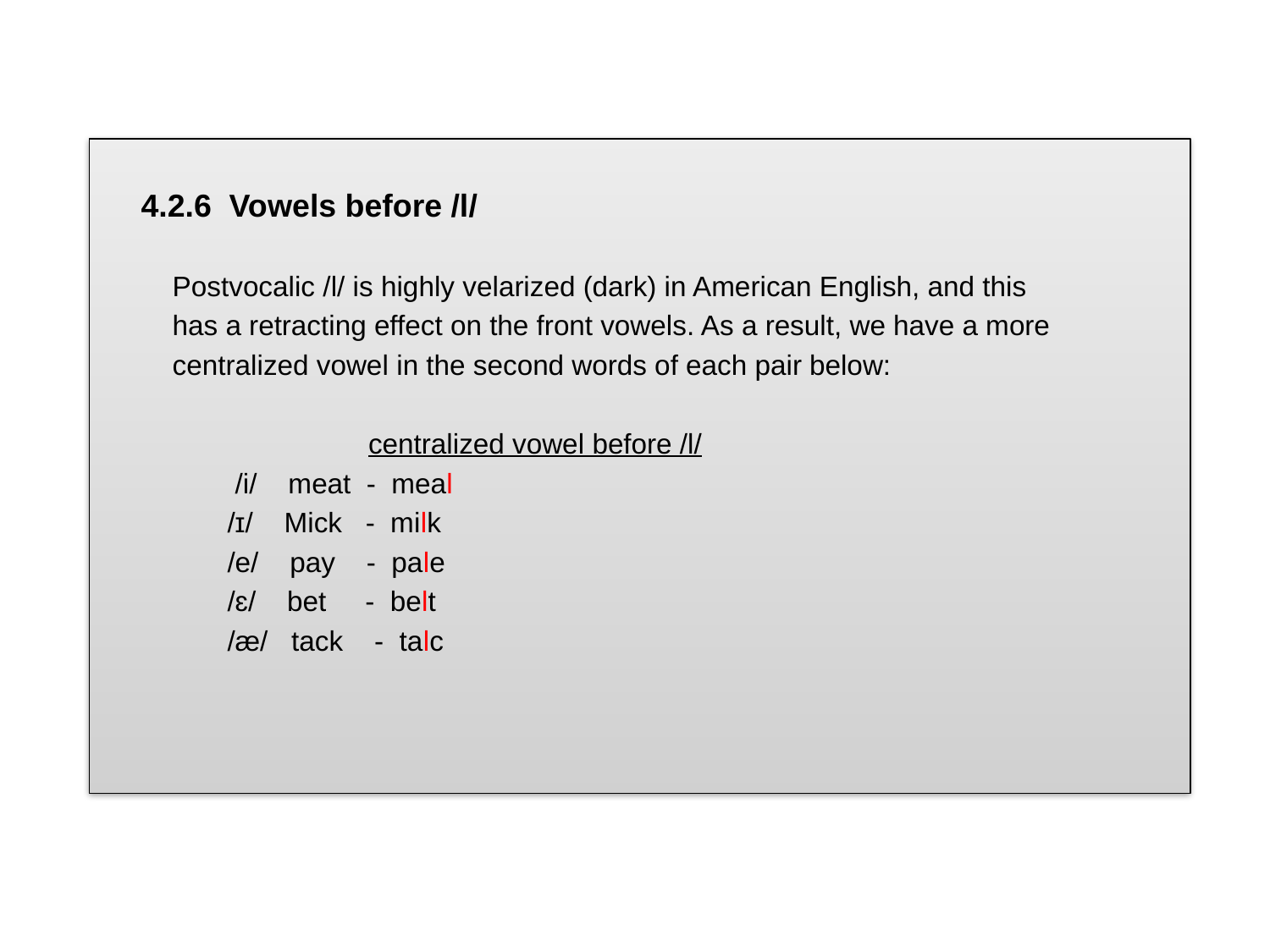

4.2.6  Vowels before /l/

         Postvocalic /l/ is highly velarized (dark) in American English, and this
         has a retracting effect on the front vowels. As a result, we have a more
         centralized vowel in the second words of each pair below:

                                  centralized vowel before /l/
                 /i/    meat  -  meal
                /ɪ/    Mick   -  milk
                /e/    pay    -  pale
                /ɛ/    bet     -  belt
                /æ/   tack    -  talc